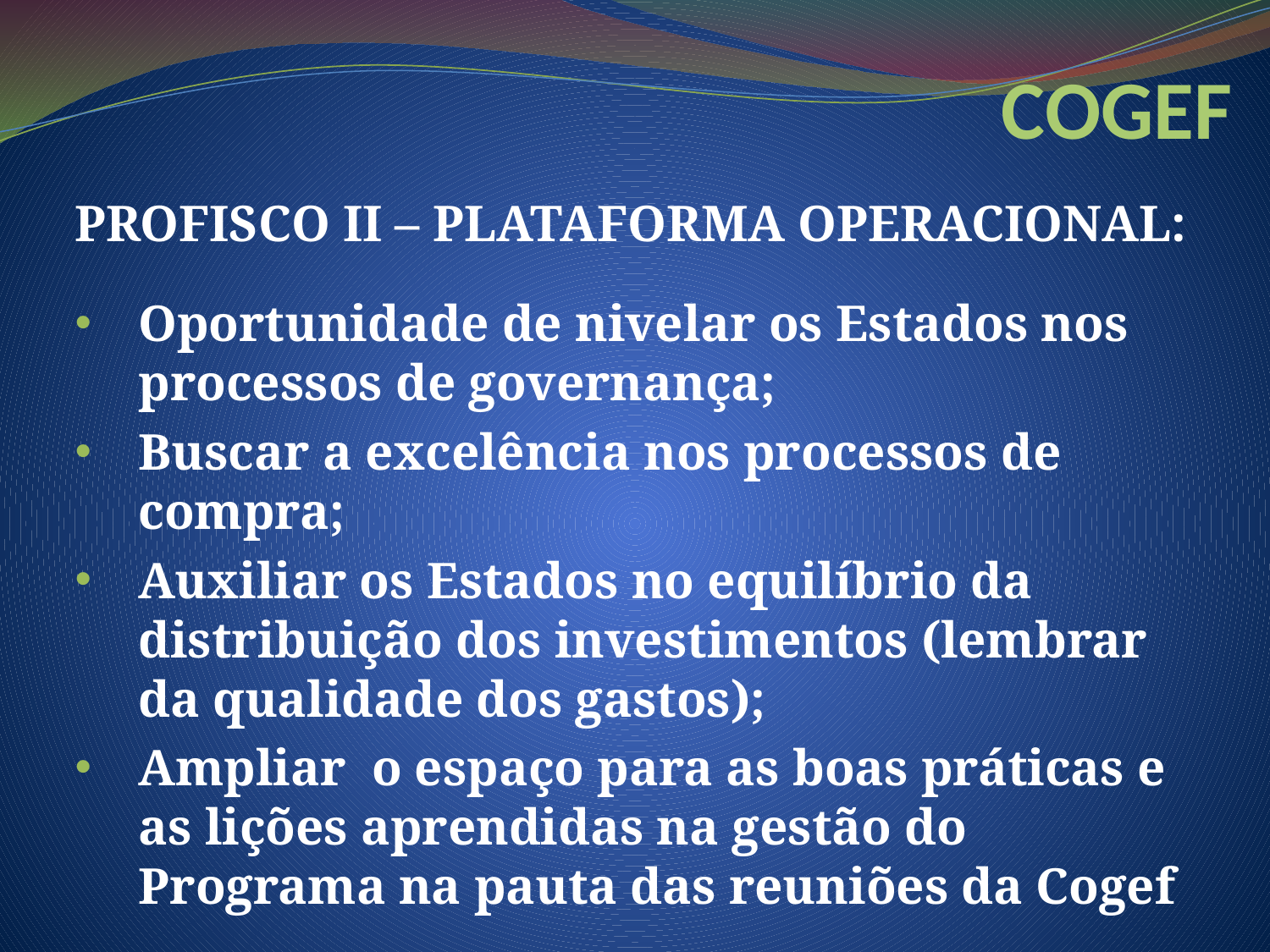

# COGEF
PROFISCO II – PLATAFORMA OPERACIONAL:
Oportunidade de nivelar os Estados nos processos de governança;
Buscar a excelência nos processos de compra;
Auxiliar os Estados no equilíbrio da distribuição dos investimentos (lembrar da qualidade dos gastos);
Ampliar  o espaço para as boas práticas e as lições aprendidas na gestão do Programa na pauta das reuniões da Cogef